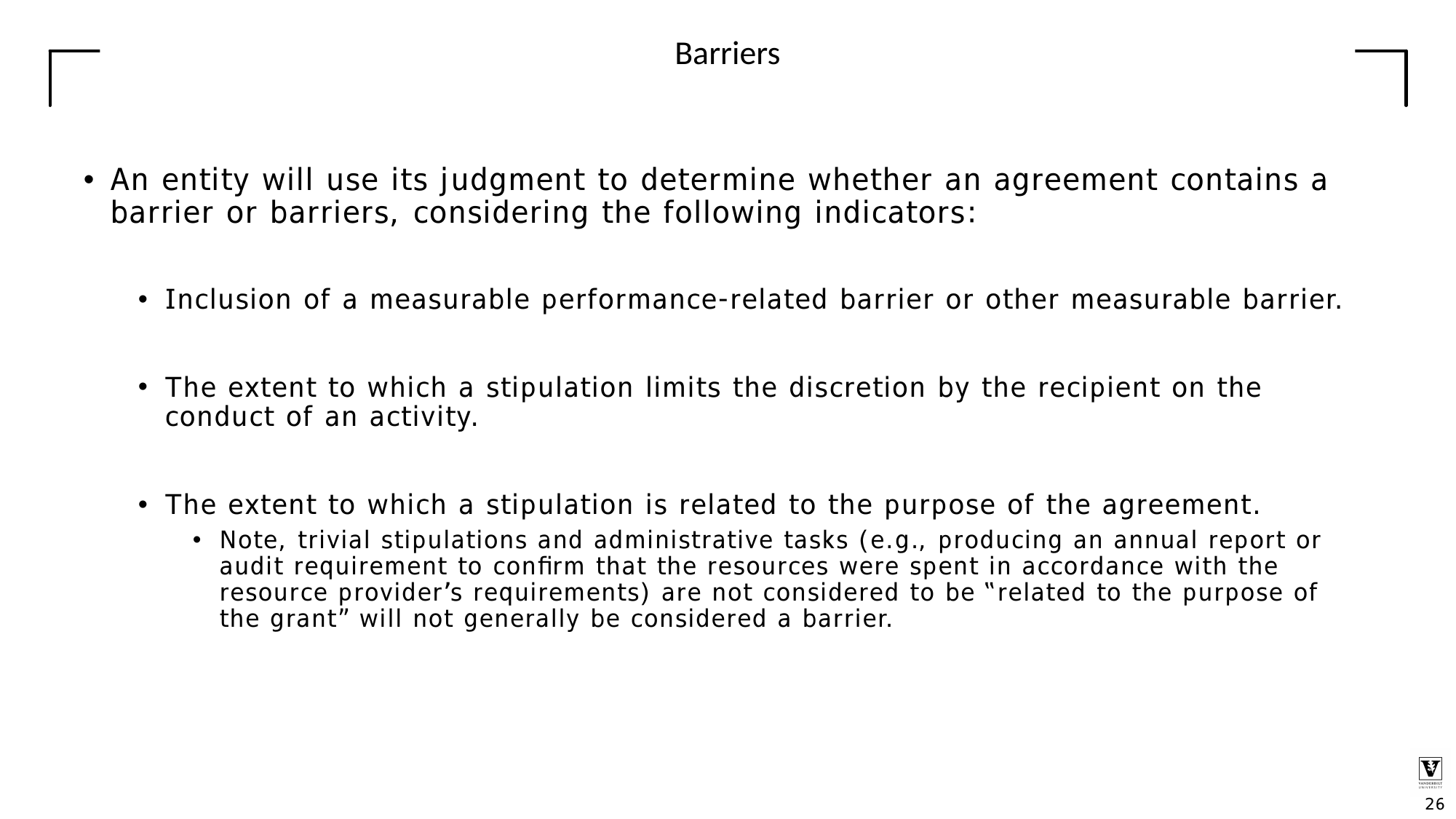

# Barriers
An entity will use its judgment to determine whether an agreement contains a barrier or barriers, considering the following indicators:

Inclusion of a measurable performance-related barrier or other measurable barrier.

The extent to which a stipulation limits the discretion by the recipient on the conduct of an activity.

The extent to which a stipulation is related to the purpose of the agreement.
Note, trivial stipulations and administrative tasks (e.g., producing an annual report or audit requirement to confirm that the resources were spent in accordance with the resource provider’s requirements) are not considered to be “related to the purpose of the grant” will not generally be considered a barrier.